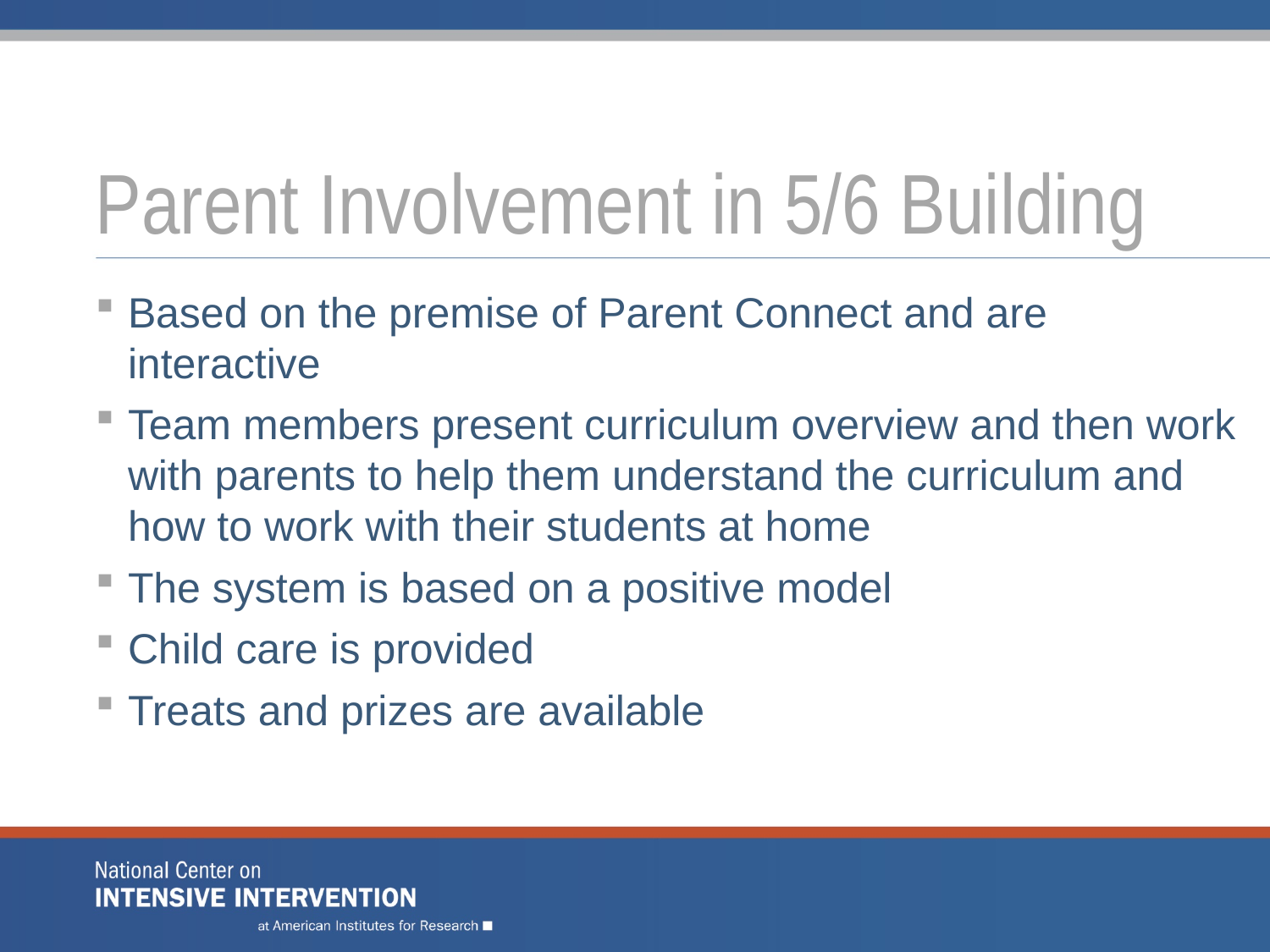

# Parent Involvement in 5/6 Building
Based on the premise of Parent Connect and are interactive
Team members present curriculum overview and then work with parents to help them understand the curriculum and how to work with their students at home
The system is based on a positive model
Child care is provided
Treats and prizes are available